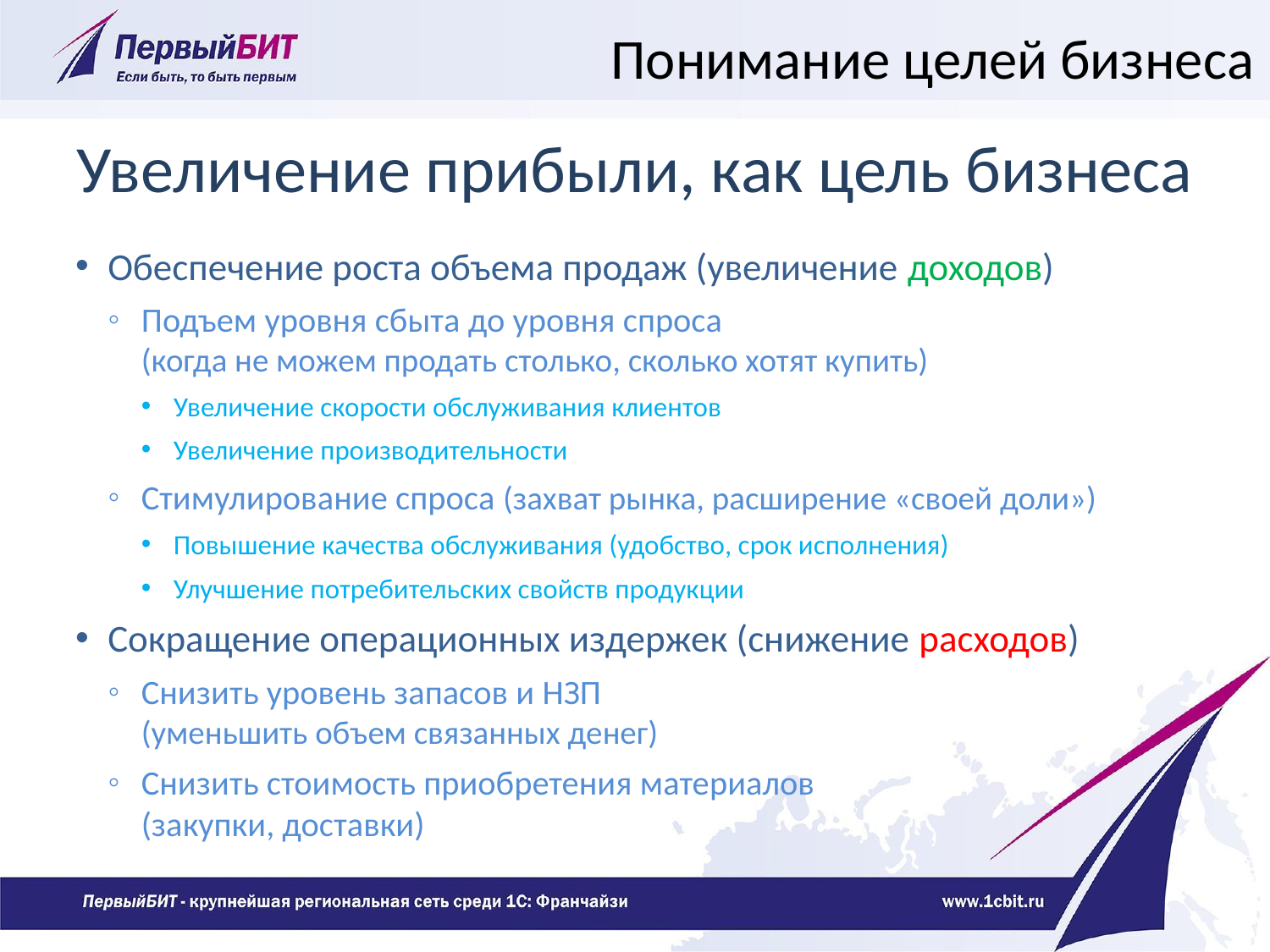

Понимание целей бизнеса
# Увеличение прибыли, как цель бизнеса
Обеспечение роста объема продаж (увеличение доходов)
Подъем уровня сбыта до уровня спроса
(когда не можем продать столько, сколько хотят купить)
Увеличение скорости обслуживания клиентов
Увеличение производительности
Стимулирование спроса (захват рынка, расширение «своей доли»)
Повышение качества обслуживания (удобство, срок исполнения)
Улучшение потребительских свойств продукции
Сокращение операционных издержек (снижение расходов)
Снизить уровень запасов и НЗП
(уменьшить объем связанных денег)
Снизить стоимость приобретения материалов
(закупки, доставки)